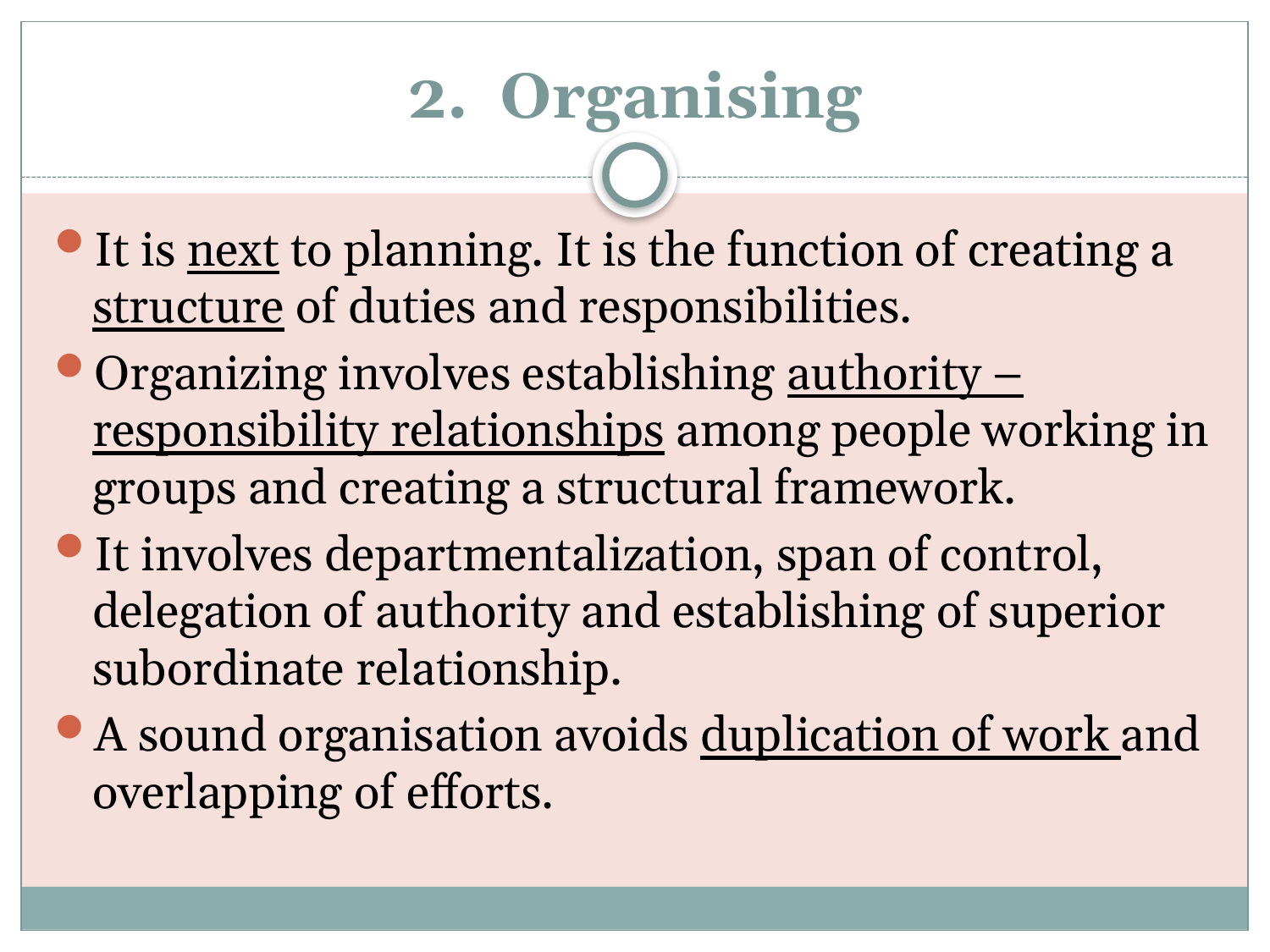

# 2.  Organising
It is next to planning. It is the function of creating a structure of duties and responsibilities.
Organizing involves establishing authority – responsibility relationships among people working in groups and creating a structural framework.
It involves departmentalization, span of control, delegation of authority and establishing of superior subordinate relationship.
A sound organisation avoids duplication of work and overlapping of efforts.